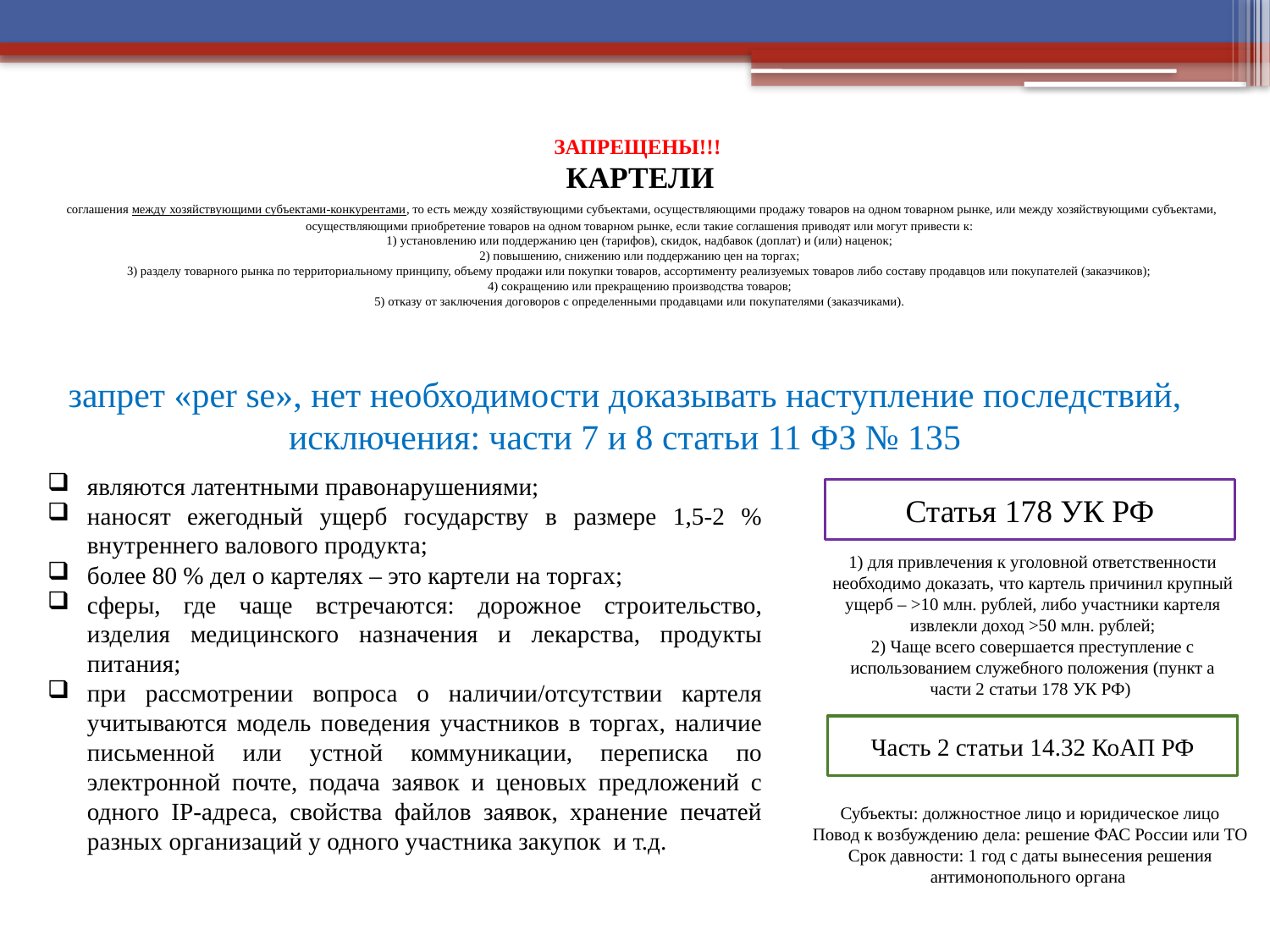

# ЗАПРЕЩЕНЫ!!! КАРТЕЛИ соглашения между хозяйствующими субъектами-конкурентами, то есть между хозяйствующими субъектами, осуществляющими продажу товаров на одном товарном рынке, или между хозяйствующими субъектами, осуществляющими приобретение товаров на одном товарном рынке, если такие соглашения приводят или могут привести к: 1) установлению или поддержанию цен (тарифов), скидок, надбавок (доплат) и (или) наценок; 2) повышению, снижению или поддержанию цен на торгах; 3) разделу товарного рынка по территориальному принципу, объему продажи или покупки товаров, ассортименту реализуемых товаров либо составу продавцов или покупателей (заказчиков); 4) сокращению или прекращению производства товаров; 5) отказу от заключения договоров с определенными продавцами или покупателями (заказчиками).
запрет «per se», нет необходимости доказывать наступление последствий, исключения: части 7 и 8 статьи 11 ФЗ № 135
являются латентными правонарушениями;
наносят ежегодный ущерб государству в размере 1,5-2 % внутреннего валового продукта;
более 80 % дел о картелях – это картели на торгах;
сферы, где чаще встречаются: дорожное строительство, изделия медицинского назначения и лекарства, продукты питания;
при рассмотрении вопроса о наличии/отсутствии картеля учитываются модель поведения участников в торгах, наличие письменной или устной коммуникации, переписка по электронной почте, подача заявок и ценовых предложений с одного IP-адреса, свойства файлов заявок, хранение печатей разных организаций у одного участника закупок  и т.д.
Статья 178 УК РФ
1) для привлечения к уголовной ответственности необходимо доказать, что картель причинил крупный ущерб – >10 млн. рублей, либо участники картеля извлекли доход >50 млн. рублей;
2) Чаще всего совершается преступление с использованием служебного положения (пункт а части 2 статьи 178 УК РФ)

Часть 2 статьи 14.32 КоАП РФ
Субъекты: должностное лицо и юридическое лицо
Повод к возбуждению дела: решение ФАС России или ТО
Срок давности: 1 год с даты вынесения решения антимонопольного органа